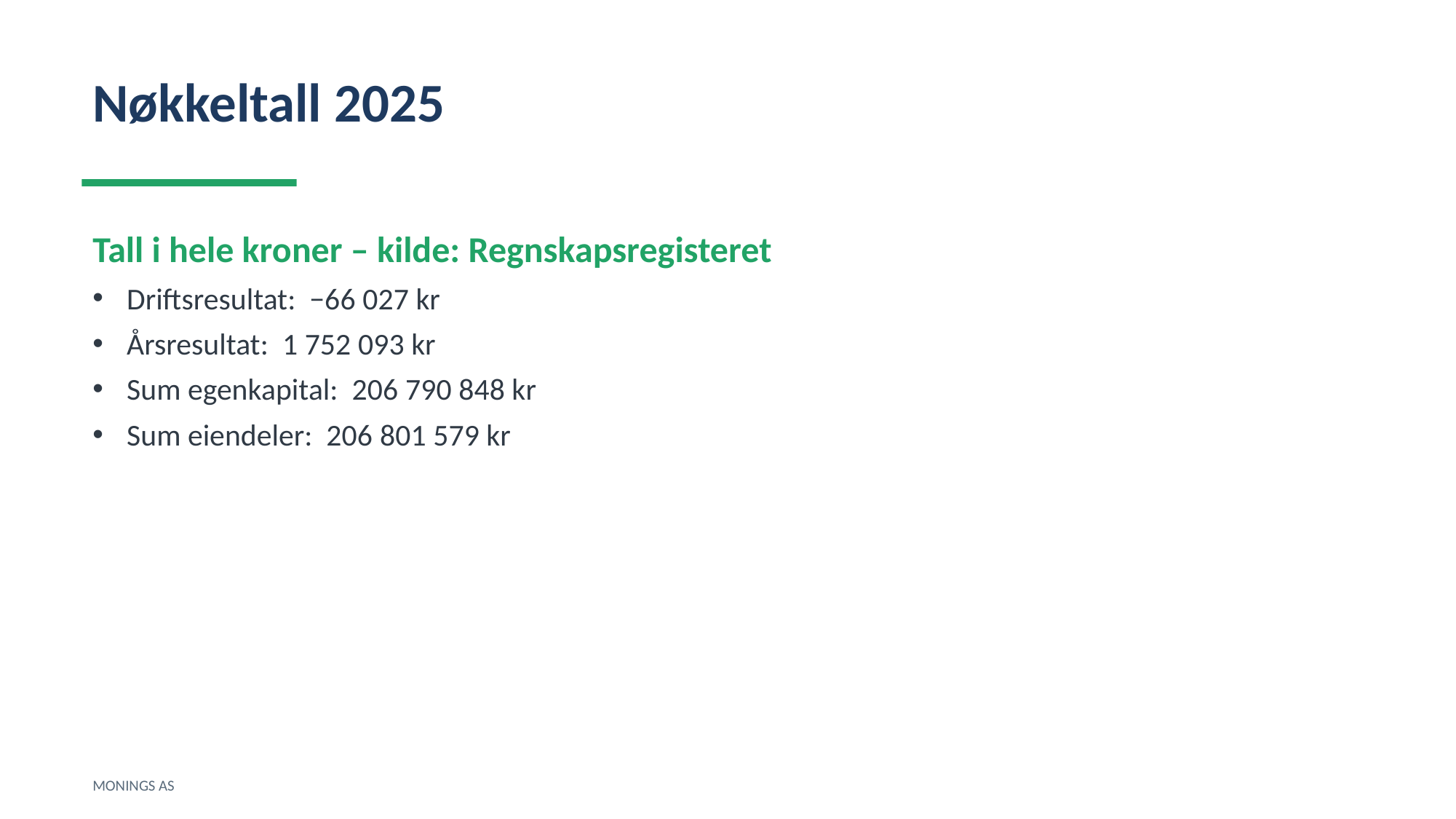

Nøkkeltall 2025

Tall i hele kroner – kilde: Regnskapsregisteret
Driftsresultat:  −66 027 kr
Årsresultat:  1 752 093 kr
Sum egenkapital:  206 790 848 kr
Sum eiendeler:  206 801 579 kr
MONINGS AS